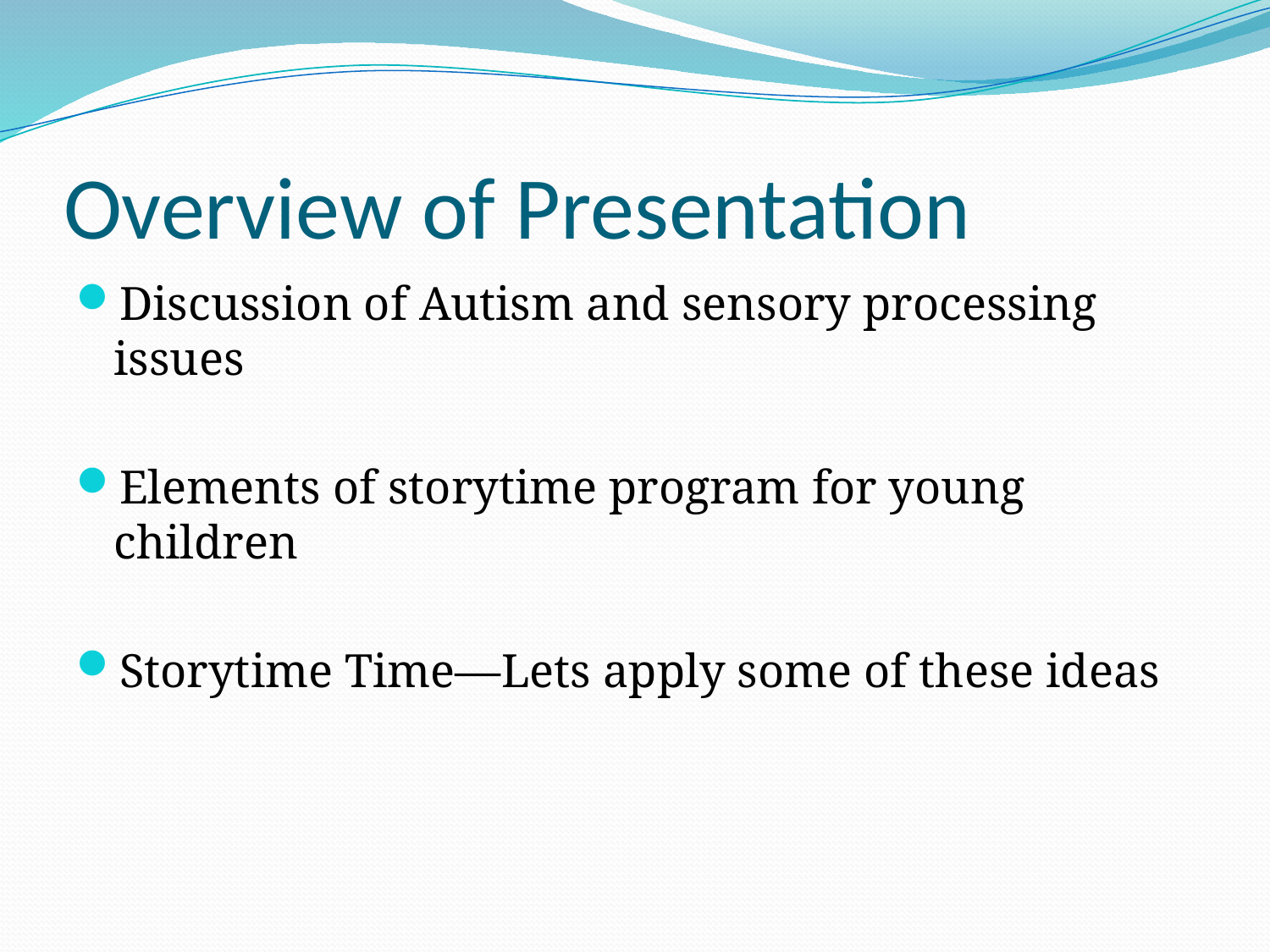

# Overview of Presentation
Discussion of Autism and sensory processing issues

Elements of storytime program for young children

Storytime Time—Lets apply some of these ideas